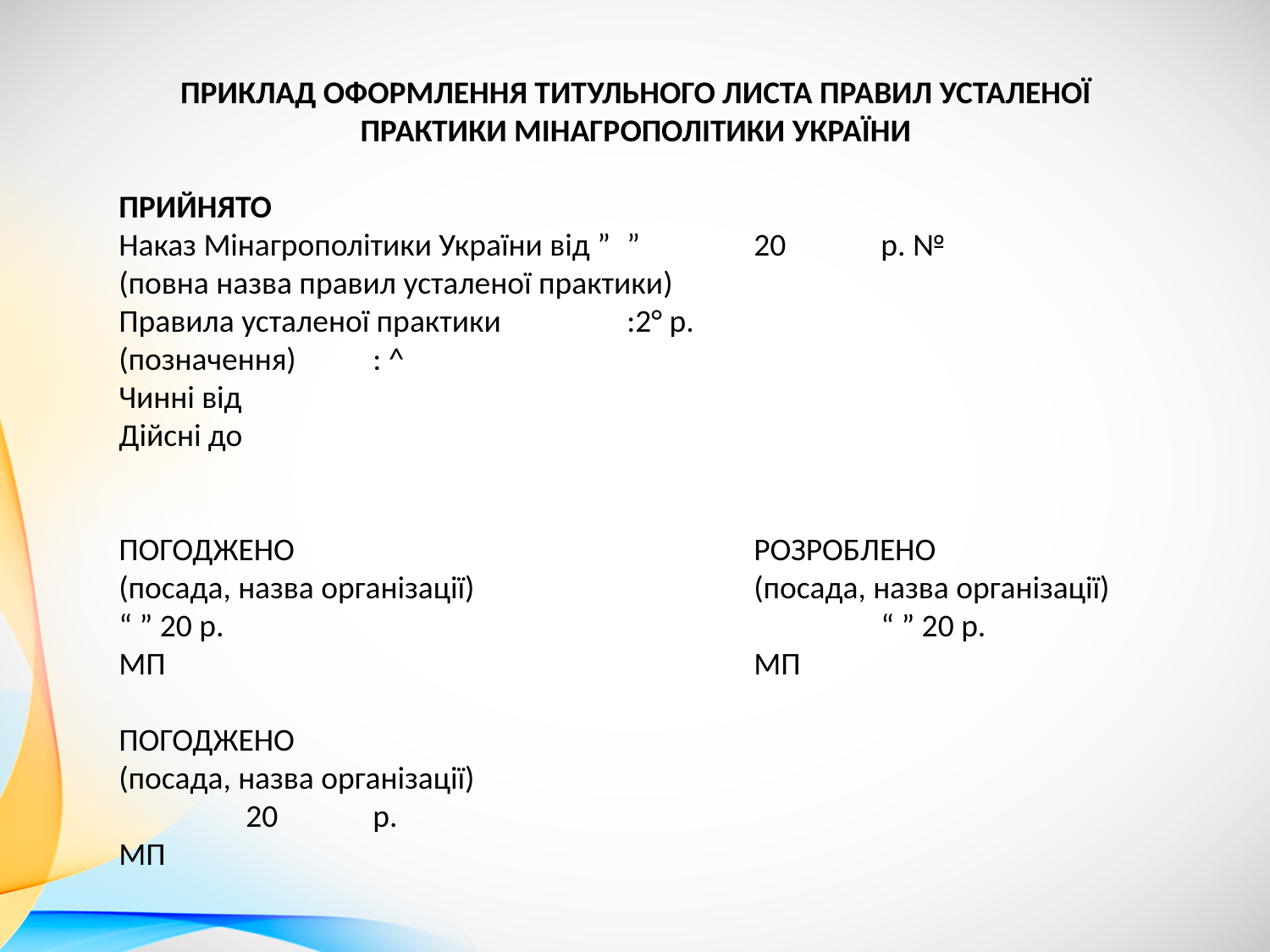

ПРИКЛАД ОФОРМЛЕННЯ ТИТУЛЬНОГО ЛИСТА ПРАВИЛ УСТАЛЕНОЇ ПРАКТИКИ МІНАГРОПОЛІТИКИ УКРАЇНИ

ПРИЙНЯТО
Наказ Мінагрополітики України від ”	”	20	р. №
(повна назва правил усталеної практики)
Правила усталеної практики	:2° р.
(позначення)	: ^
Чинні від
Дійсні до

ПОГОДЖЕНО				РОЗРОБЛЕНО
(посада, назва організації)			(посада, назва організації)
“ ” 20 р.						“ ” 20 р.
МП					МП

ПОГОДЖЕНО
(посада, назва організації)
	20	р.
МП